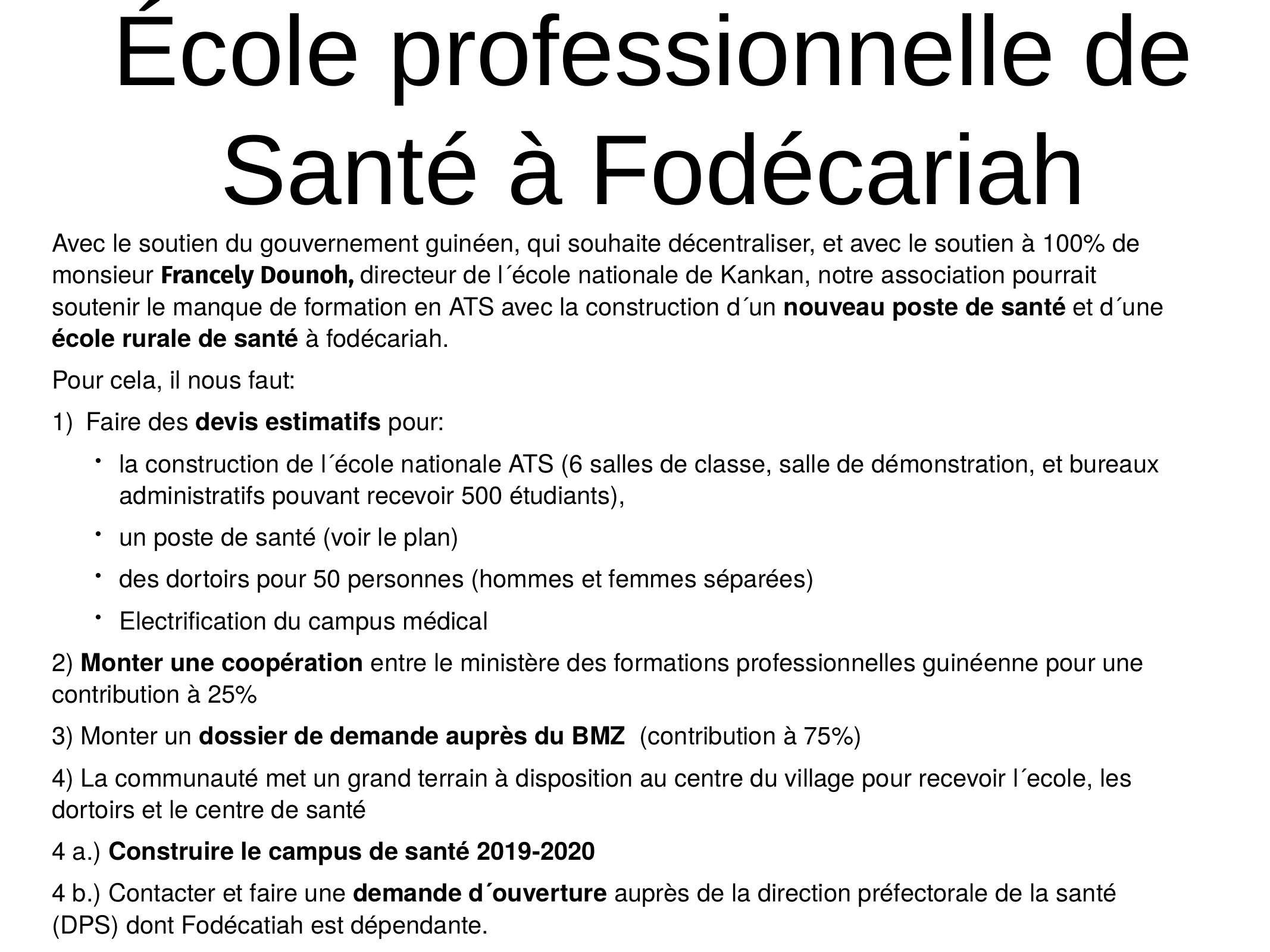

# École professionnelle de Santé à Fodécariah
Avec le soutien du gouvernement guinéen, qui souhaite décentraliser, et avec le soutien à 100% de monsieur Francely Dounoh, directeur de l´école nationale de Kankan, notre association pourrait soutenir le manque de formation en ATS avec la construction d´un nouveau poste de santé et d´une école rurale de santé à fodécariah.
Pour cela, il nous faut:
Faire des devis estimatifs pour:
la construction de l´école nationale ATS (6 salles de classe, salle de démonstration, et bureaux administratifs pouvant recevoir 500 étudiants),
un poste de santé (voir le plan)
des dortoirs pour 50 personnes (hommes et femmes séparées)
Electrification du campus médical
2) Monter une coopération entre le ministère des formations professionnelles guinéenne pour une contribution à 25%
3) Monter un dossier de demande auprès du BMZ  (contribution à 75%)
4) La communauté met un grand terrain à disposition au centre du village pour recevoir l´ecole, les dortoirs et le centre de santé
4 a.) Construire le campus de santé 2019-2020
4 b.) Contacter et faire une demande d´ouverture auprès de la direction préfectorale de la santé (DPS) dont Fodécatiah est dépendante.